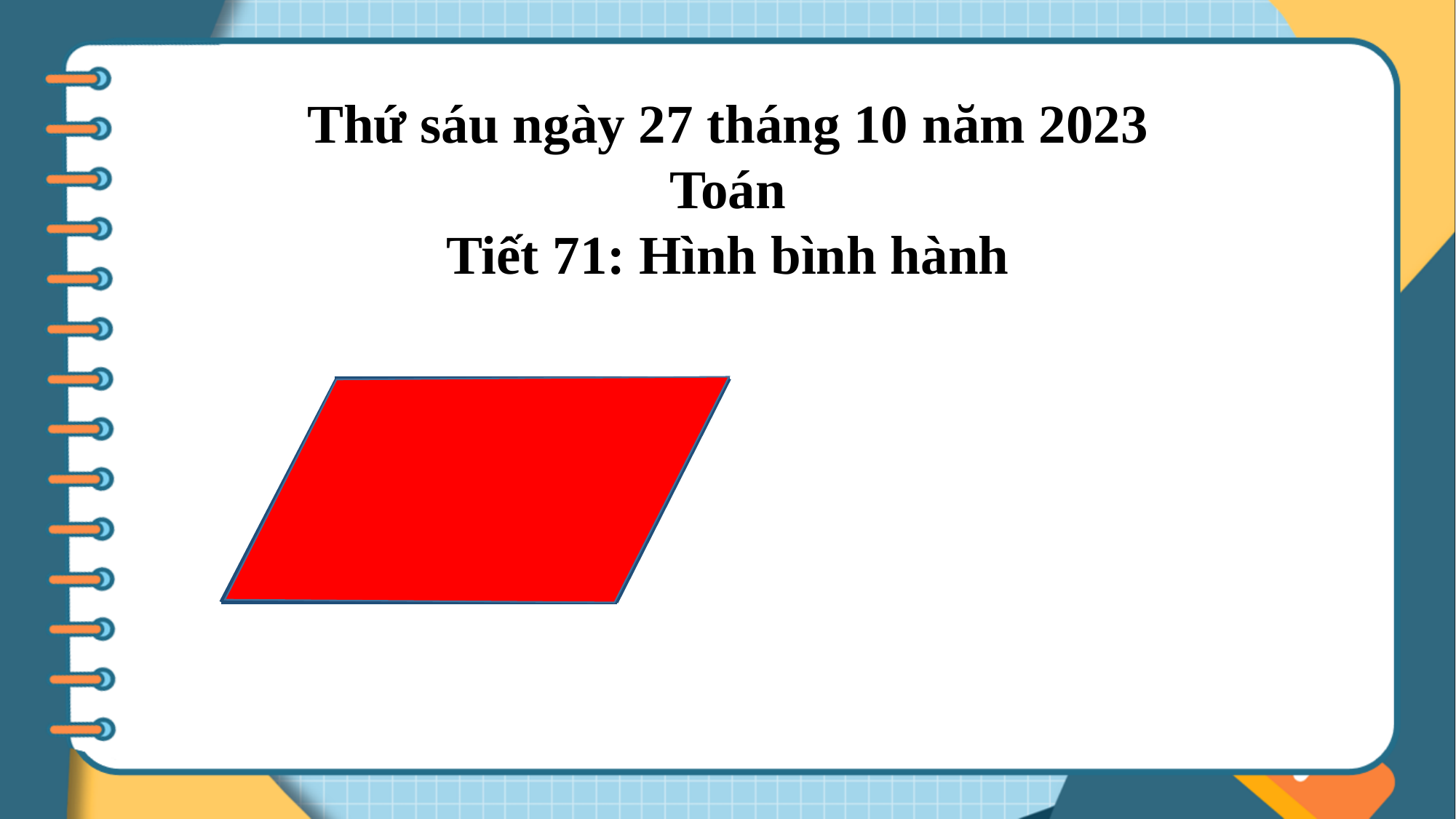

Thứ sáu ngày 27 tháng 10 năm 2023
Toán
Tiết 71: Hình bình hành